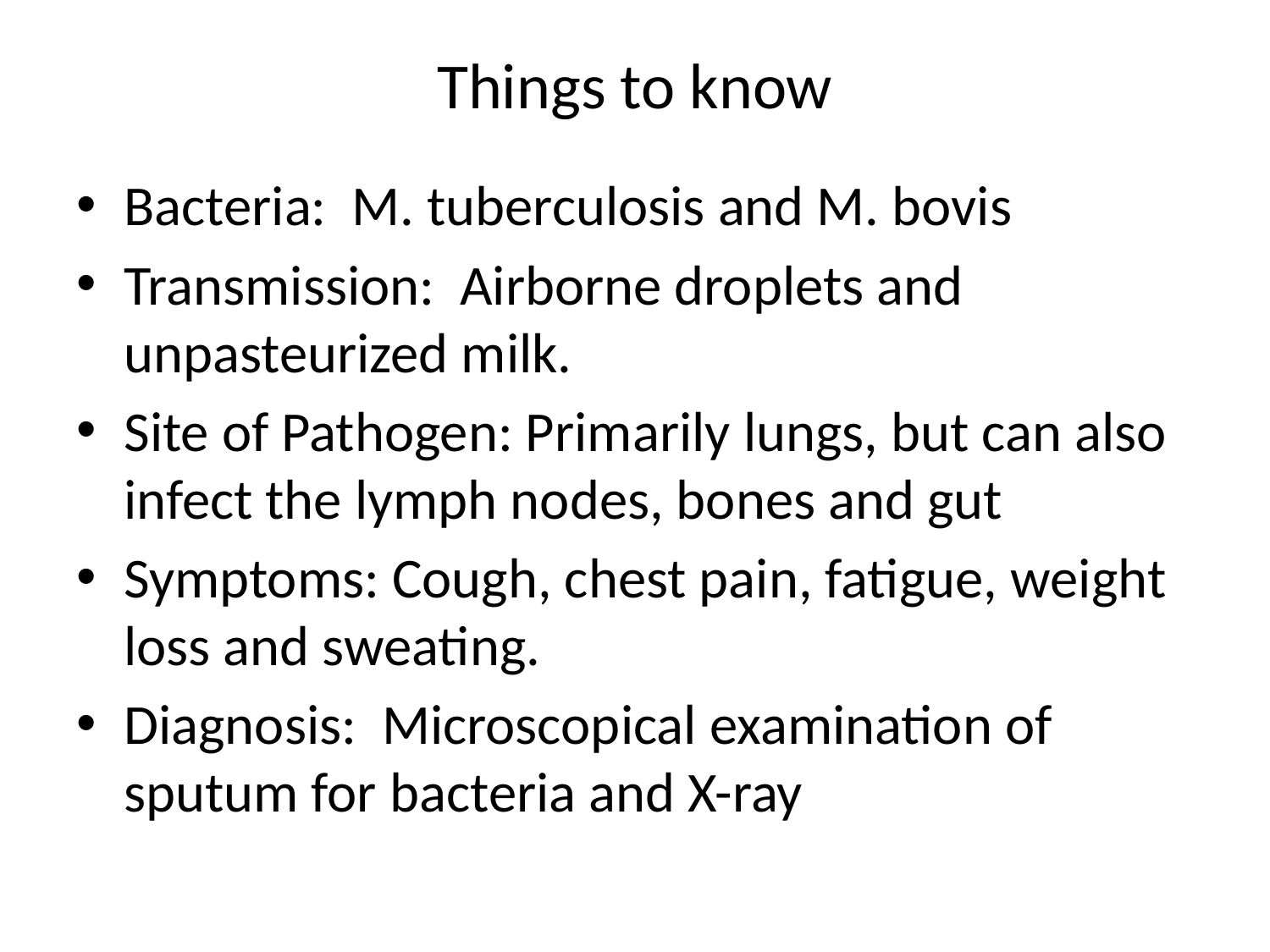

# Things to know
Bacteria:  M. tuberculosis and M. bovis
Transmission:  Airborne droplets and unpasteurized milk.
Site of Pathogen: Primarily lungs, but can also infect the lymph nodes, bones and gut
Symptoms: Cough, chest pain, fatigue, weight loss and sweating.
Diagnosis:  Microscopical examination of sputum for bacteria and X-ray